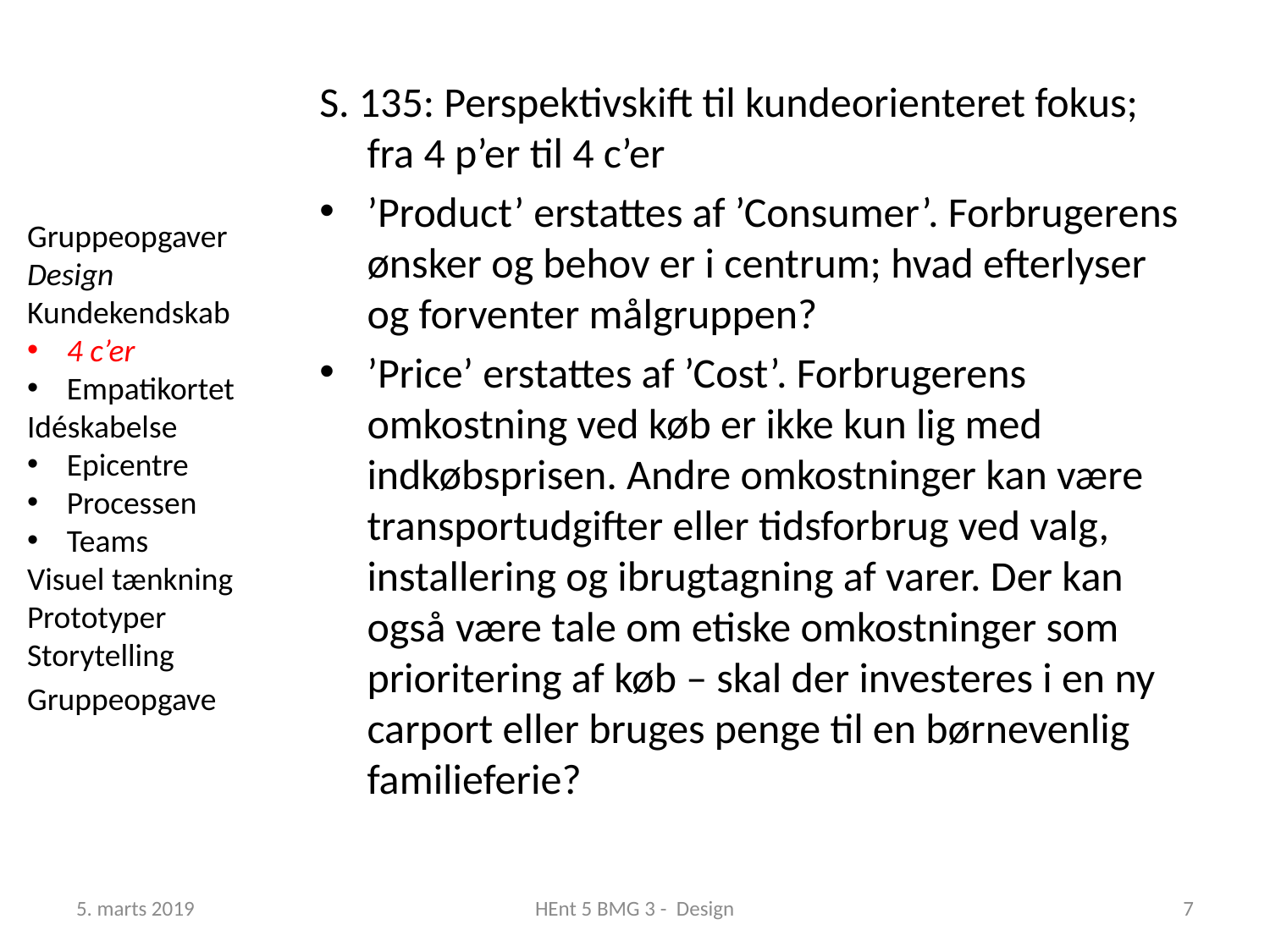

S. 135: Perspektivskift til kundeorienteret fokus; fra 4 p’er til 4 c’er
’Product’ erstattes af ’Consumer’. Forbrugerens ønsker og behov er i centrum; hvad efterlyser og forventer målgruppen?
’Price’ erstattes af ’Cost’. Forbrugerens omkostning ved køb er ikke kun lig med indkøbsprisen. Andre omkostninger kan være transportudgifter eller tidsforbrug ved valg, installering og ibrugtagning af varer. Der kan også være tale om etiske omkostninger som prioritering af køb – skal der investeres i en ny carport eller bruges penge til en børnevenlig familieferie?
Gruppeopgaver
Design
Kundekendskab
4 c’er
Empatikortet
Idéskabelse
Epicentre
Processen
Teams
Visuel tænkning
Prototyper
Storytelling
Gruppeopgave
5. marts 2019
HEnt 5 BMG 3 -  Design
7